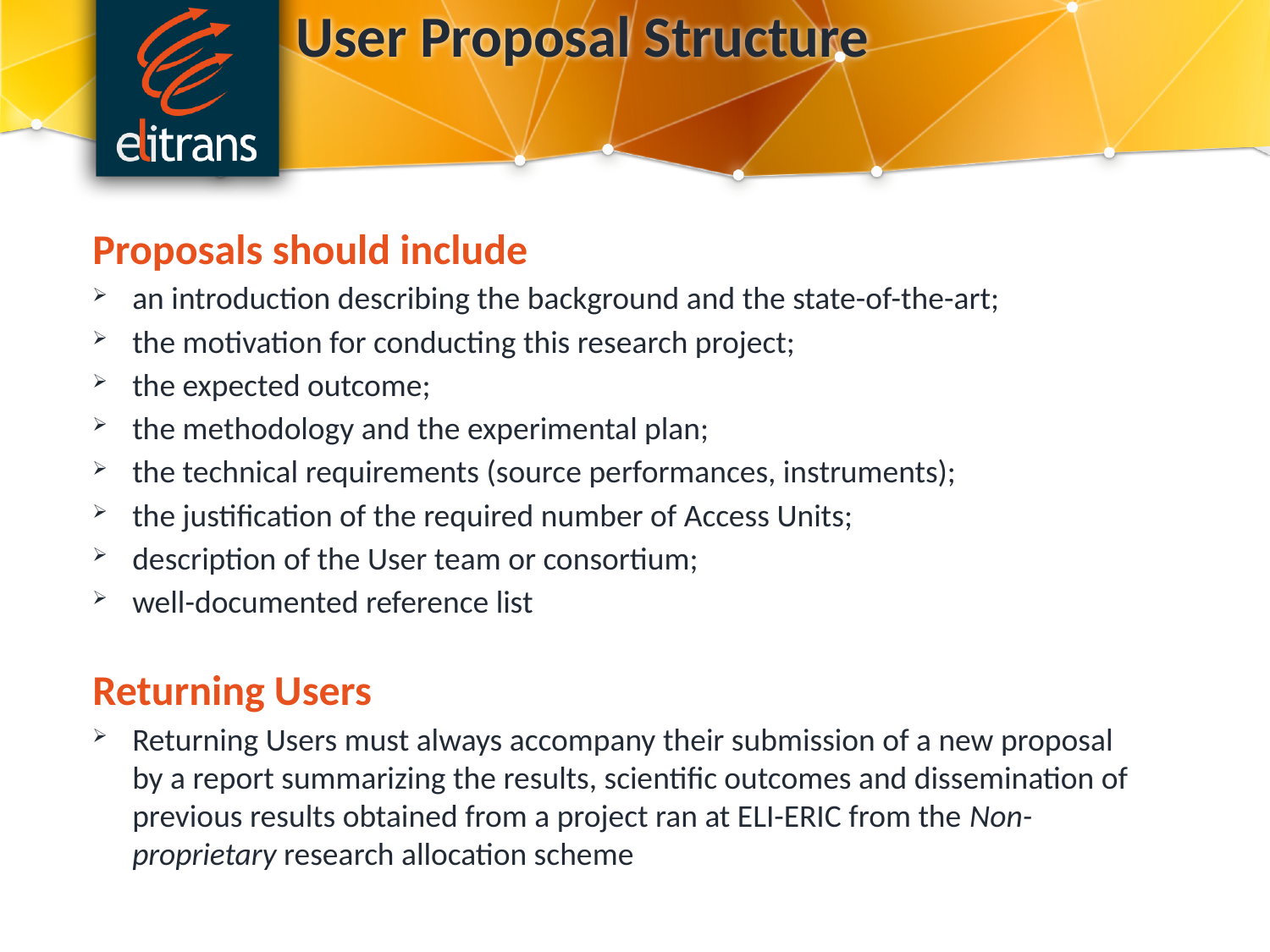

User Proposal Structure
Proposals should include
an introduction describing the background and the state-of-the-art;
the motivation for conducting this research project;
the expected outcome;
the methodology and the experimental plan;
the technical requirements (source performances, instruments);
the justification of the required number of Access Units;
description of the User team or consortium;
well-documented reference list

Returning Users
Returning Users must always accompany their submission of a new proposal by a report summarizing the results, scientific outcomes and dissemination of previous results obtained from a project ran at ELI-ERIC from the Non-proprietary research allocation scheme